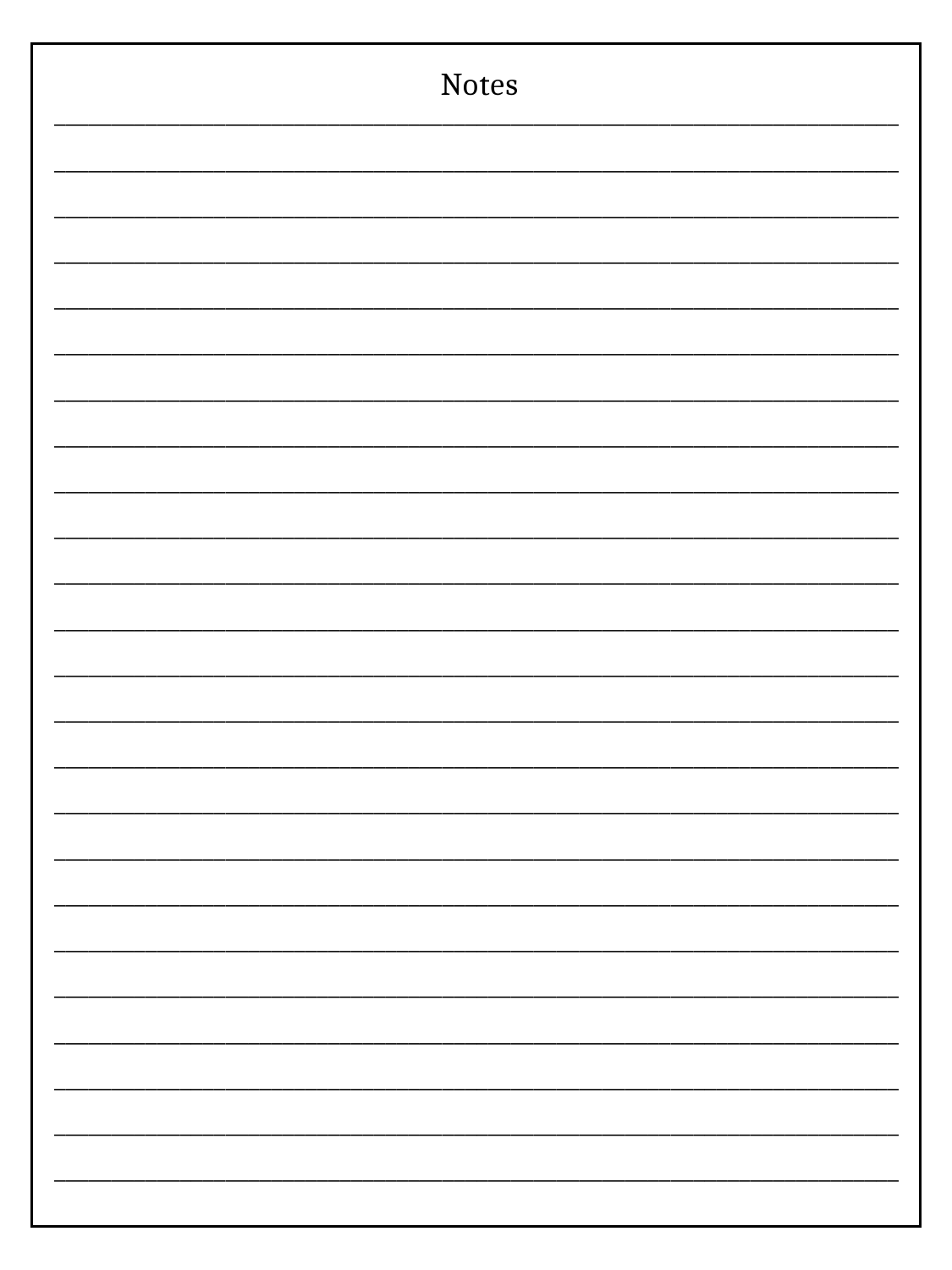

# Notes
__________________________________________________________________________
__________________________________________________________________________
__________________________________________________________________________
__________________________________________________________________________
__________________________________________________________________________
__________________________________________________________________________
__________________________________________________________________________
__________________________________________________________________________
__________________________________________________________________________
__________________________________________________________________________
__________________________________________________________________________
__________________________________________________________________________
__________________________________________________________________________
__________________________________________________________________________
__________________________________________________________________________
__________________________________________________________________________
__________________________________________________________________________
__________________________________________________________________________
__________________________________________________________________________
__________________________________________________________________________
__________________________________________________________________________
__________________________________________________________________________
__________________________________________________________________________
__________________________________________________________________________